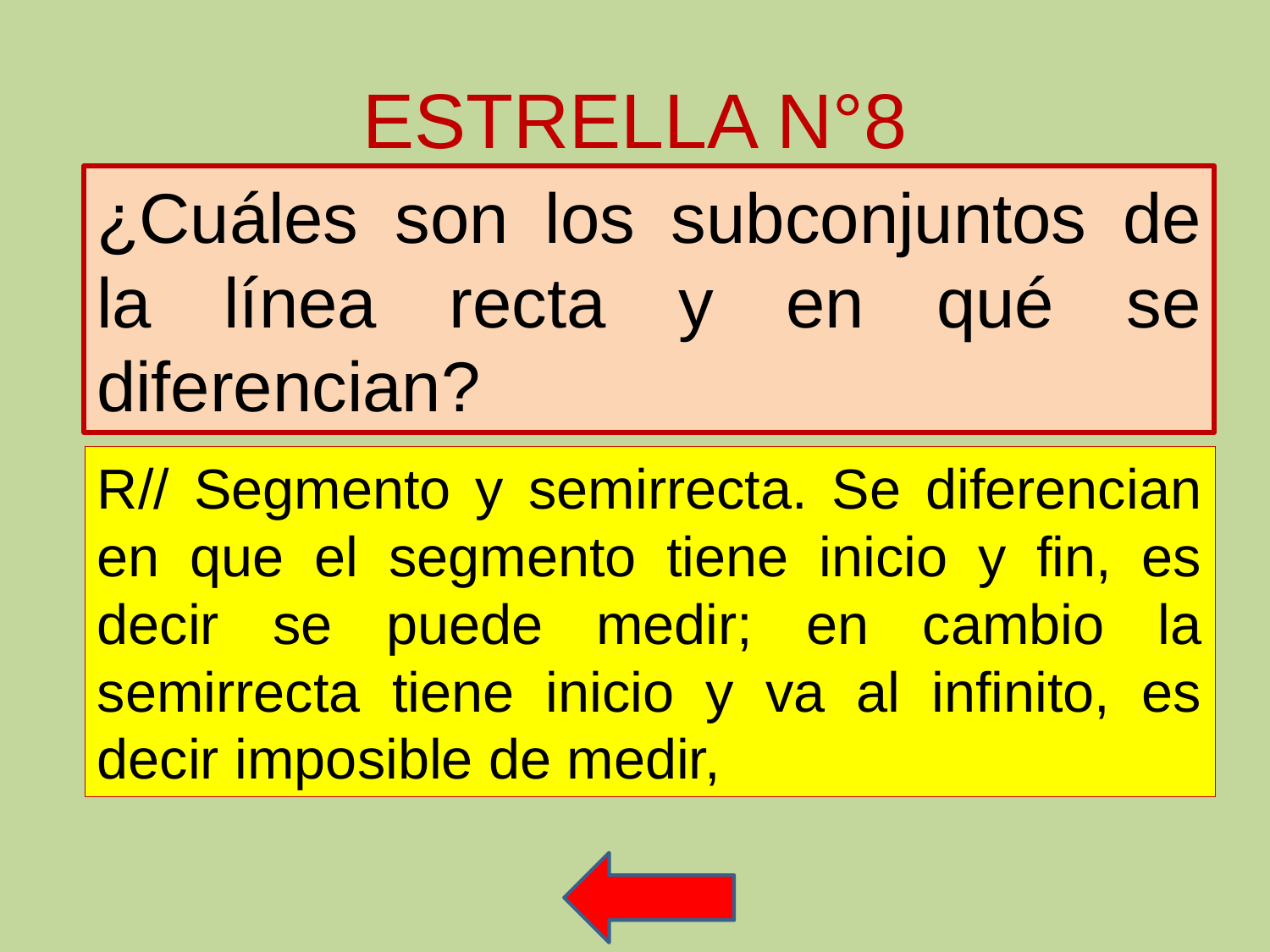

# ESTRELLA N°8
¿Cuáles son los subconjuntos de la línea recta y en qué se diferencian?
R// Segmento y semirrecta. Se diferencian en que el segmento tiene inicio y fin, es decir se puede medir; en cambio la semirrecta tiene inicio y va al infinito, es decir imposible de medir,